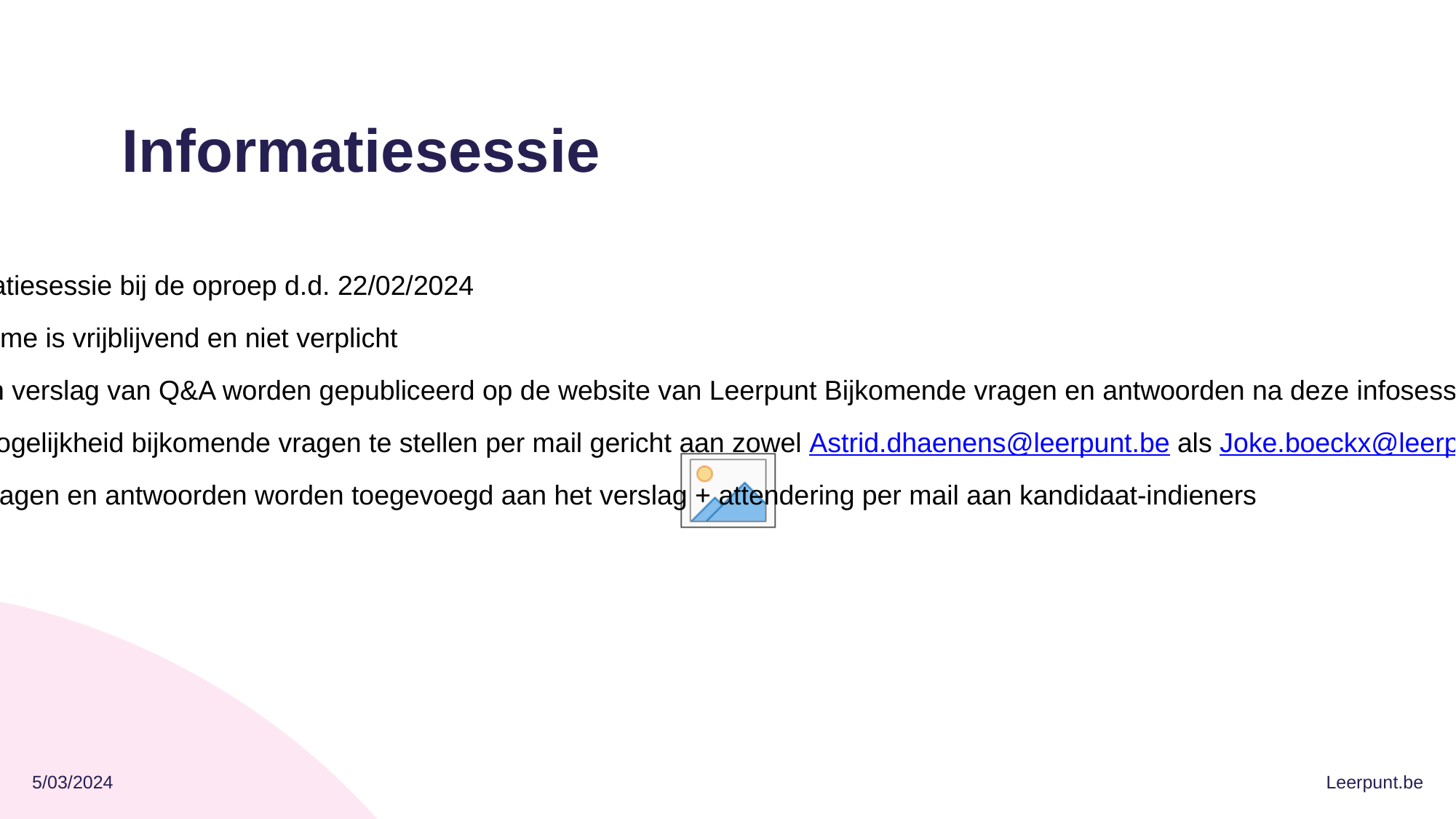

# Informatiesessie
Informatiesessie bij de oproep d.d. 22/02/2024
Deelname is vrijblijvend en niet verplicht
PPT en verslag van Q&A worden gepubliceerd op de website van Leerpunt Bijkomende vragen en antwoorden na deze infosessie:
mogelijkheid bijkomende vragen te stellen per mail gericht aan zowel Astrid.dhaenens@leerpunt.be als Joke.boeckx@leerpunt.be
Vragen en antwoorden worden toegevoegd aan het verslag + attendering per mail aan kandidaat-indieners